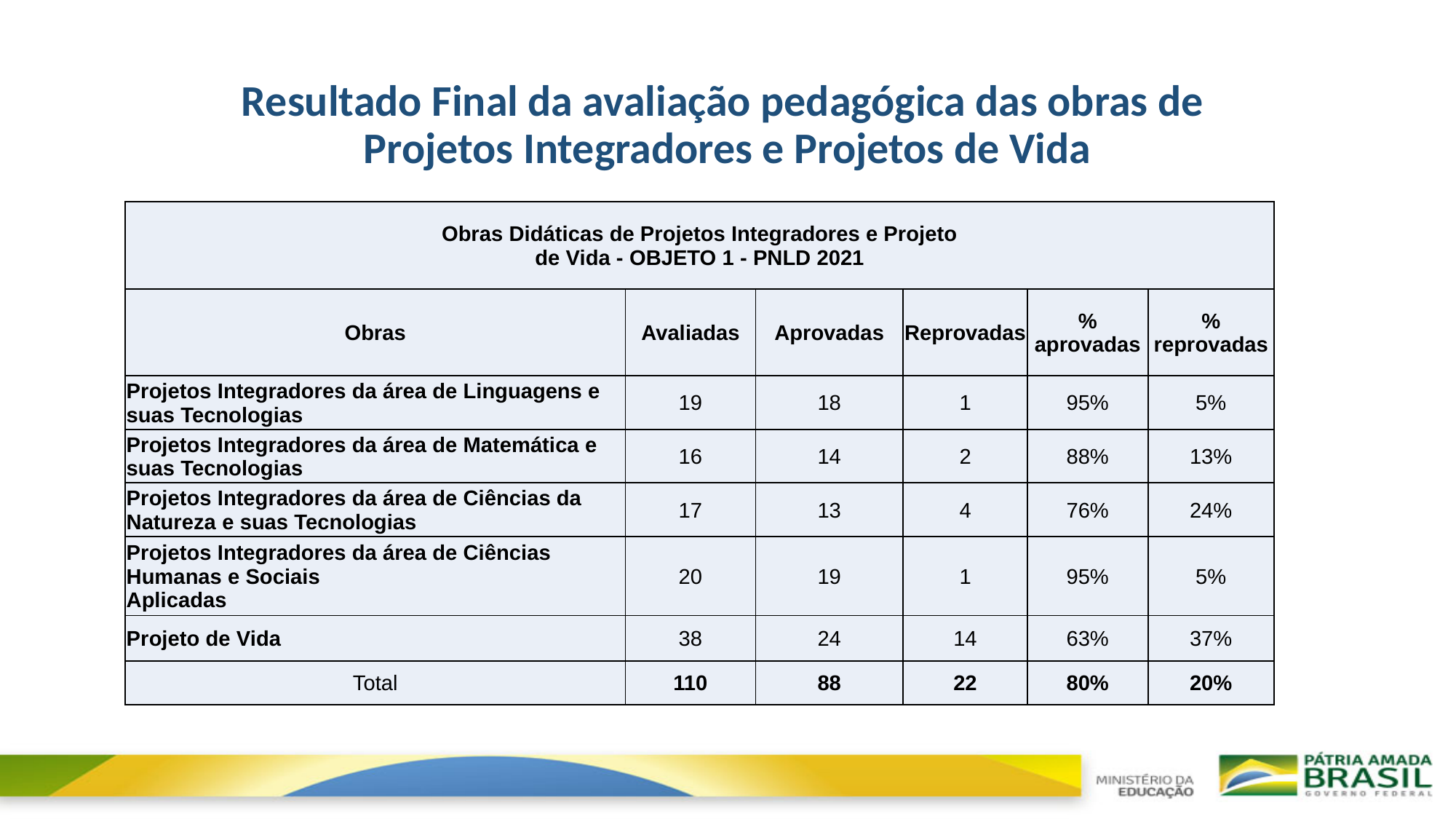

# Resultado Final da avaliação pedagógica das obras de Projetos Integradores e Projetos de Vida Vida
| Obras Didáticas de Projetos Integradores e Projeto de Vida - OBJETO 1 - PNLD 2021 |  |  |  |  |  |
| --- | --- | --- | --- | --- | --- |
| Obras | Avaliadas | Aprovadas | Reprovadas | % aprovadas | % reprovadas |
| Projetos Integradores da área de Linguagens e suas Tecnologias | 19 | 18 | 1 | 95% | 5% |
| Projetos Integradores da área de Matemática e suas Tecnologias | 16 | 14 | 2 | 88% | 13% |
| Projetos Integradores da área de Ciências da Natureza e suas Tecnologias | 17 | 13 | 4 | 76% | 24% |
| Projetos Integradores da área de Ciências Humanas e Sociais Aplicadas | 20 | 19 | 1 | 95% | 5% |
| Projeto de Vida | 38 | 24 | 14 | 63% | 37% |
| Total | 110 | 88 | 22 | 80% | 20% |